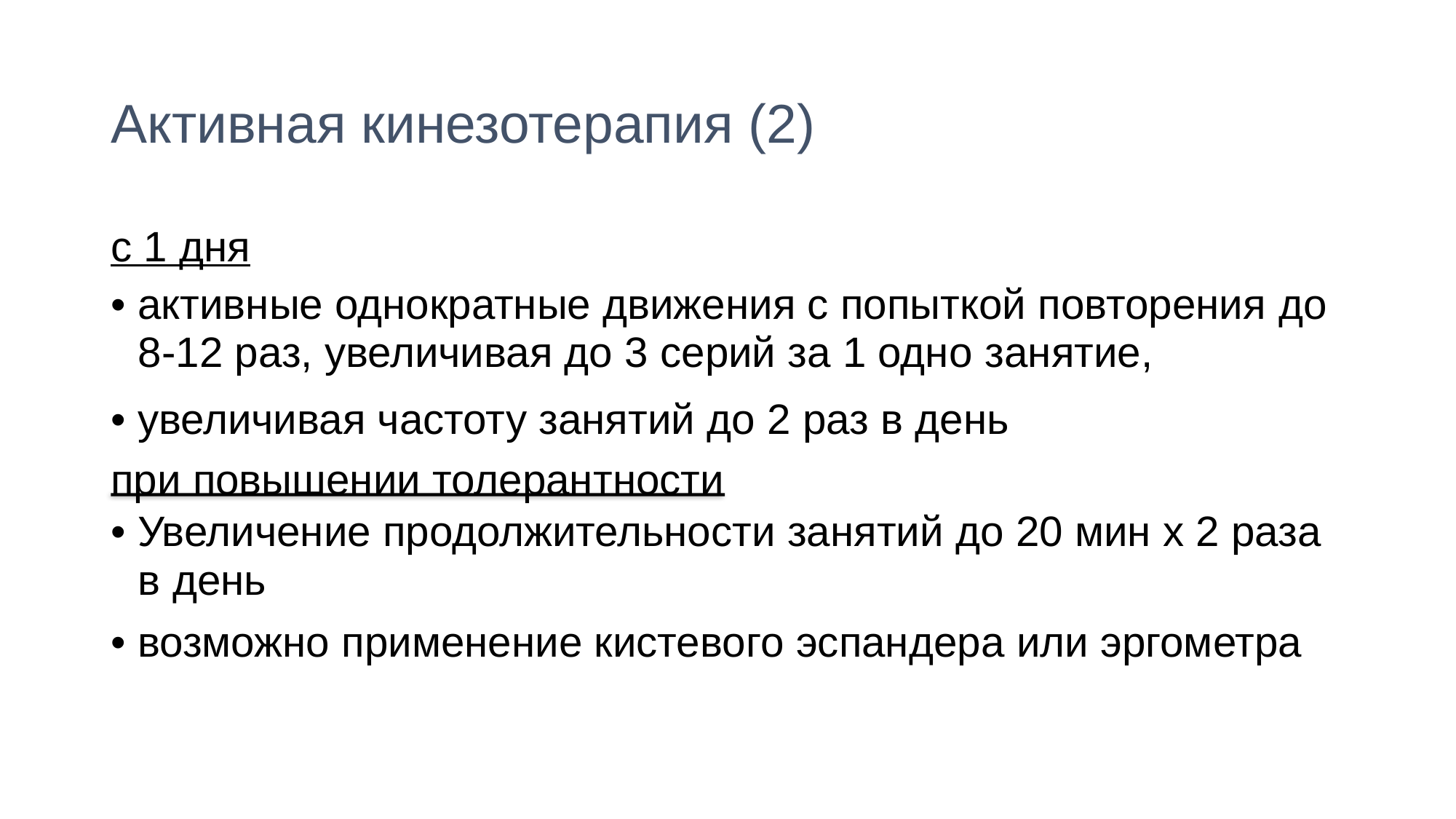

Активная кинезотерапия (2)

с 1 дня

• активные однократные движения с попыткой повторения до 8-12 раз, увеличивая до 3 серий за 1 одно занятие,
• увеличивая частоту занятий до 2 раз в день
при повышении толерантности
• Увеличение продолжительности занятий до 20 мин х 2 раза в день

• возможно применение кистевого эспандера или эргометра